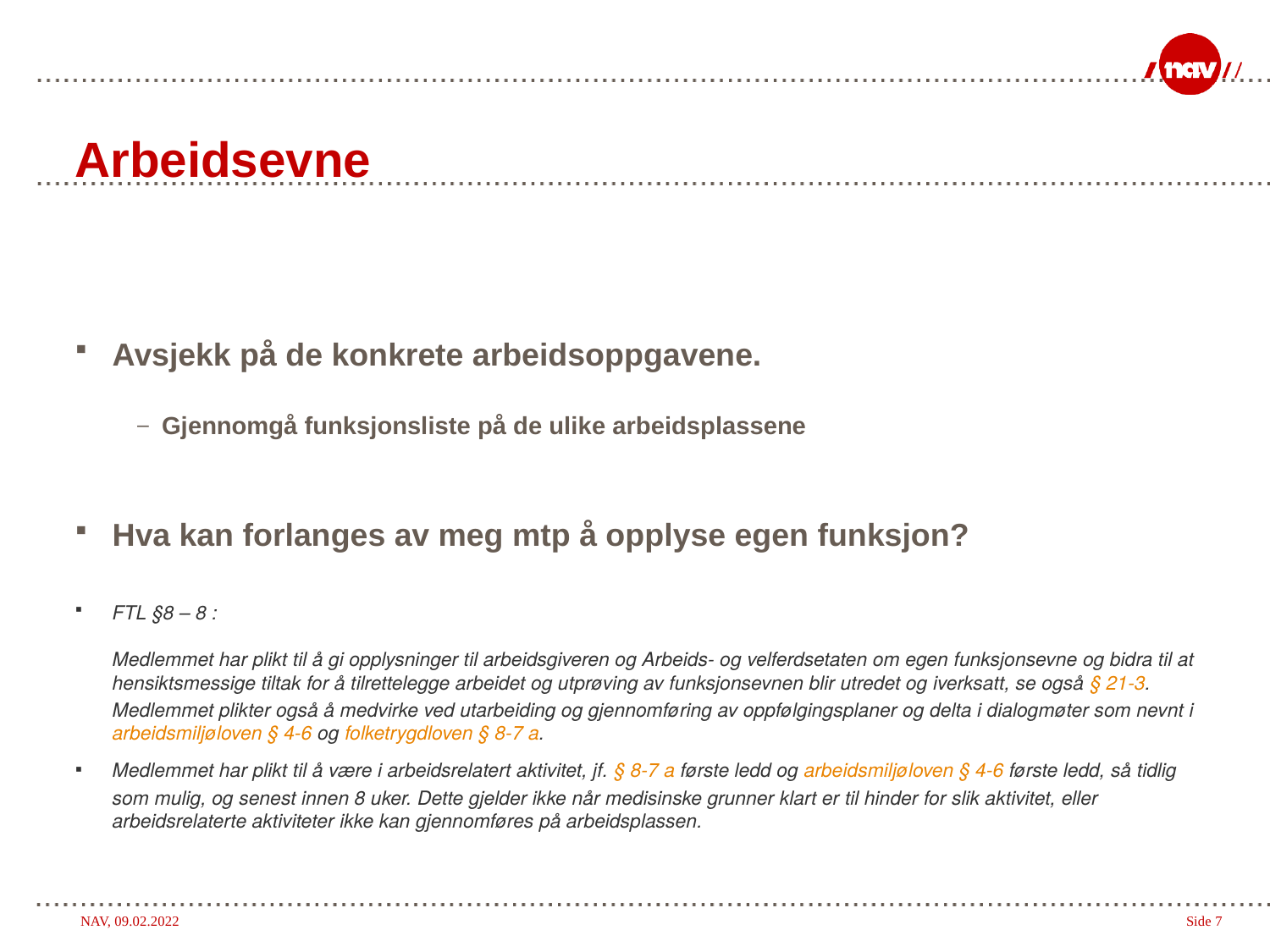

# Arbeidsevne
Avsjekk på de konkrete arbeidsoppgavene.
Gjennomgå funksjonsliste på de ulike arbeidsplassene
Hva kan forlanges av meg mtp å opplyse egen funksjon?
FTL §8 – 8 :
Medlemmet har plikt til å gi opplysninger til arbeidsgiveren og Arbeids- og velferdsetaten om egen funksjonsevne og bidra til at hensiktsmessige tiltak for å tilrettelegge arbeidet og utprøving av funksjonsevnen blir utredet og iverksatt, se også § 21-3. Medlemmet plikter også å medvirke ved utarbeiding og gjennomføring av oppfølgingsplaner og delta i dialogmøter som nevnt i arbeidsmiljøloven § 4-6 og folketrygdloven § 8-7 a.
Medlemmet har plikt til å være i arbeidsrelatert aktivitet, jf. § 8-7 a første ledd og arbeidsmiljøloven § 4-6 første ledd, så tidlig som mulig, og senest innen 8 uker. Dette gjelder ikke når medisinske grunner klart er til hinder for slik aktivitet, eller arbeidsrelaterte aktiviteter ikke kan gjennomføres på arbeidsplassen.